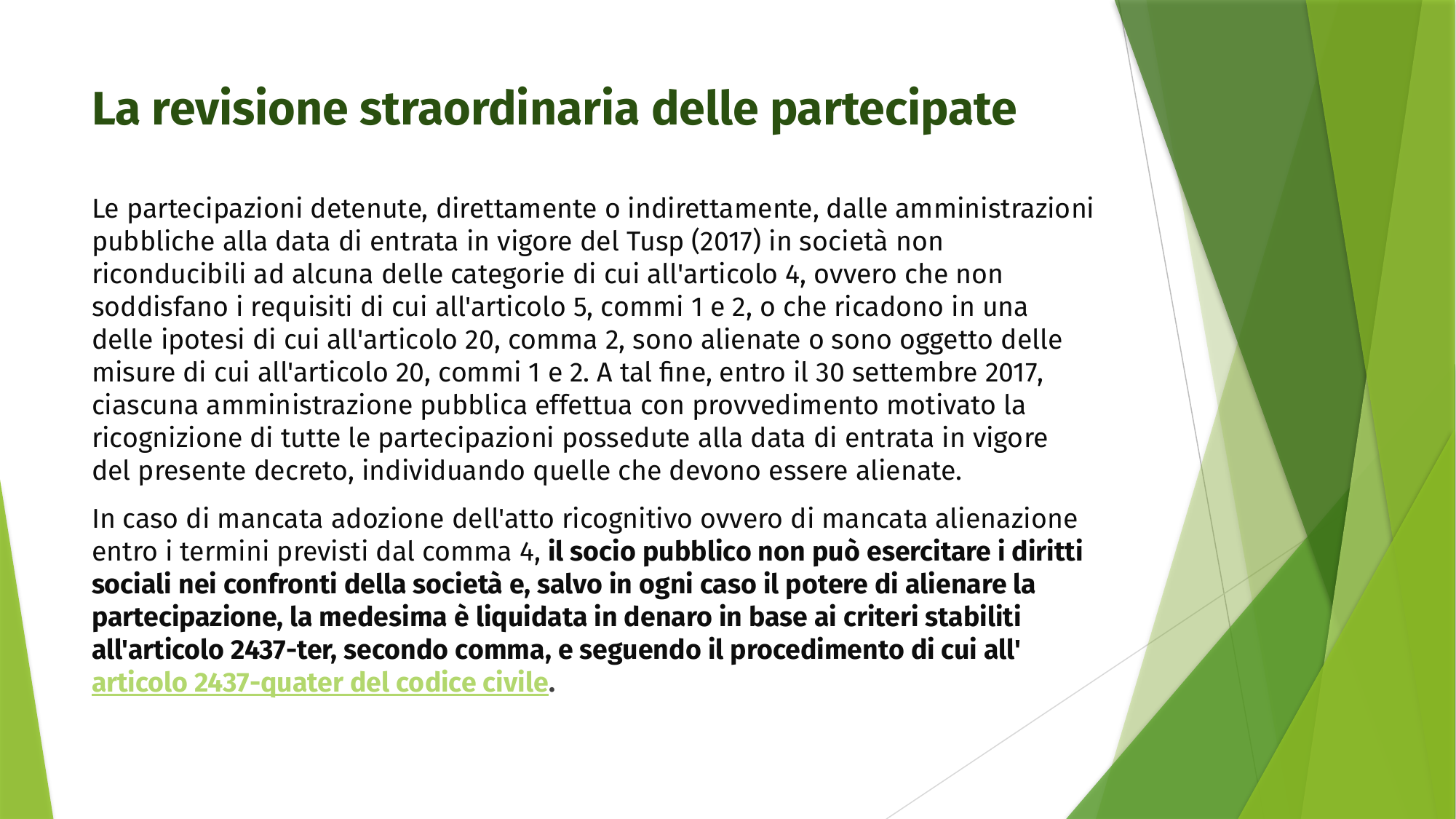

# La revisione straordinaria delle partecipate
Le partecipazioni detenute, direttamente o indirettamente, dalle amministrazioni pubbliche alla data di entrata in vigore del Tusp (2017) in società non riconducibili ad alcuna delle categorie di cui all'articolo 4, ovvero che non soddisfano i requisiti di cui all'articolo 5, commi 1 e 2, o che ricadono in una delle ipotesi di cui all'articolo 20, comma 2, sono alienate o sono oggetto delle misure di cui all'articolo 20, commi 1 e 2. A tal fine, entro il 30 settembre 2017, ciascuna amministrazione pubblica effettua con provvedimento motivato la ricognizione di tutte le partecipazioni possedute alla data di entrata in vigore del presente decreto, individuando quelle che devono essere alienate.
In caso di mancata adozione dell'atto ricognitivo ovvero di mancata alienazione entro i termini previsti dal comma 4, il socio pubblico non può esercitare i diritti sociali nei confronti della società e, salvo in ogni caso il potere di alienare la partecipazione, la medesima è liquidata in denaro in base ai criteri stabiliti all'articolo 2437-ter, secondo comma, e seguendo il procedimento di cui all'articolo 2437-quater del codice civile.